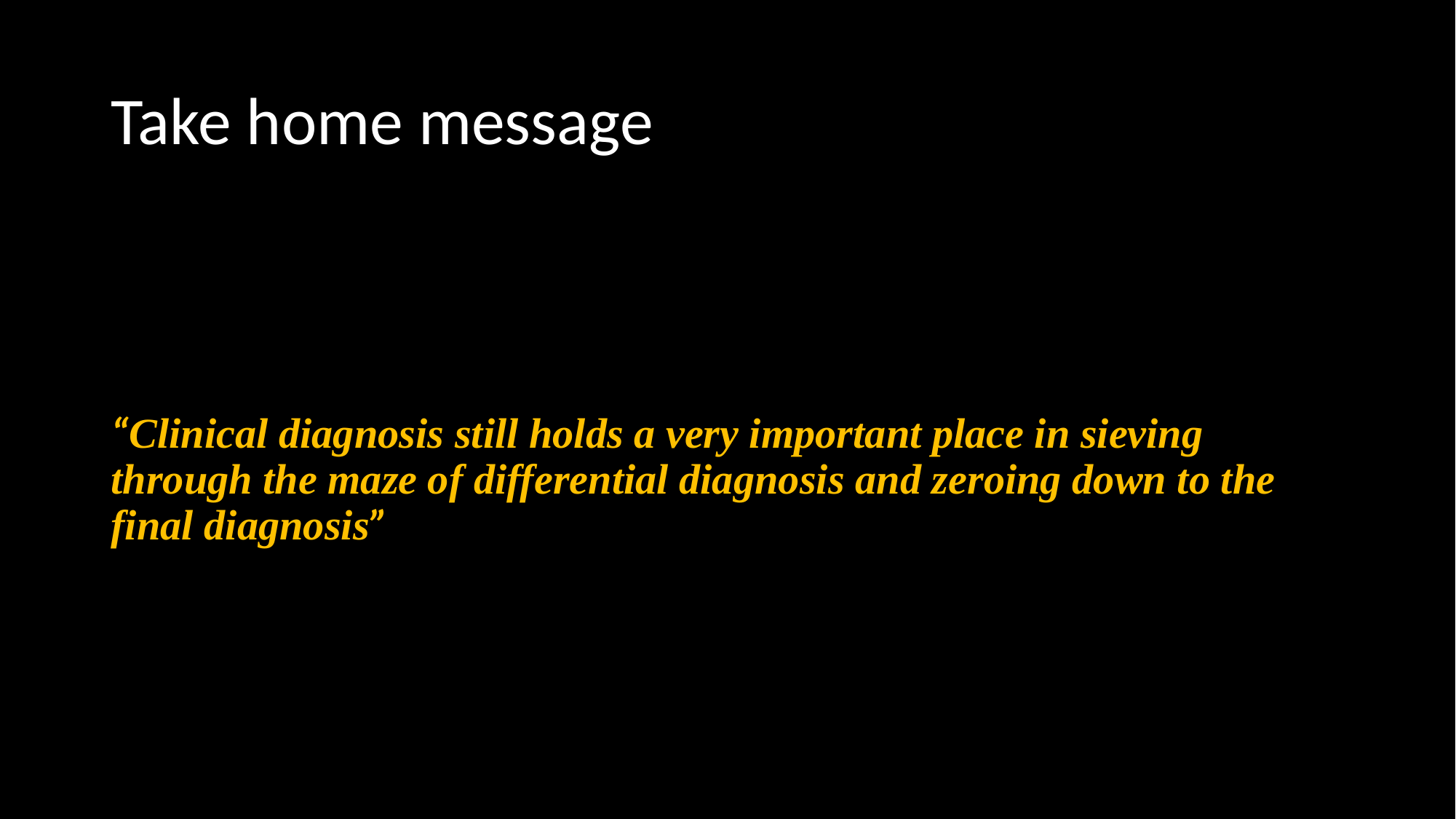

# Take home message

“Clinical diagnosis still holds a very important place in sieving through the maze of differential diagnosis and zeroing down to the final diagnosis”